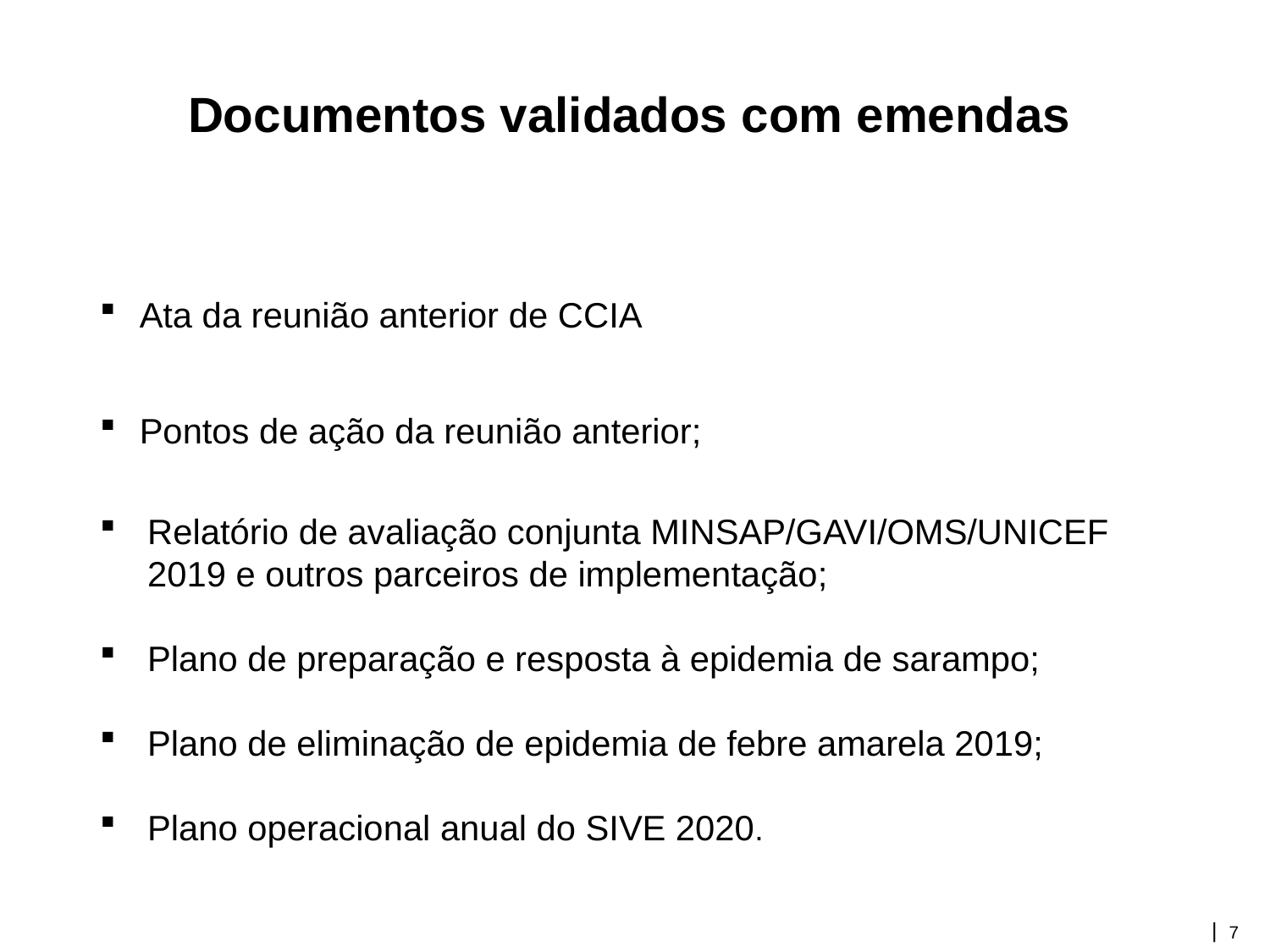

# Documentos validados com emendas

Ata da reunião anterior de CCIA

Pontos de ação da reunião anterior;

Relatório de avaliação conjunta MINSAP/GAVI/OMS/UNICEF 2019 e outros parceiros de implementação;

Plano de preparação e resposta à epidemia de sarampo;

Plano de eliminação de epidemia de febre amarela 2019;

Plano operacional anual do SIVE 2020.